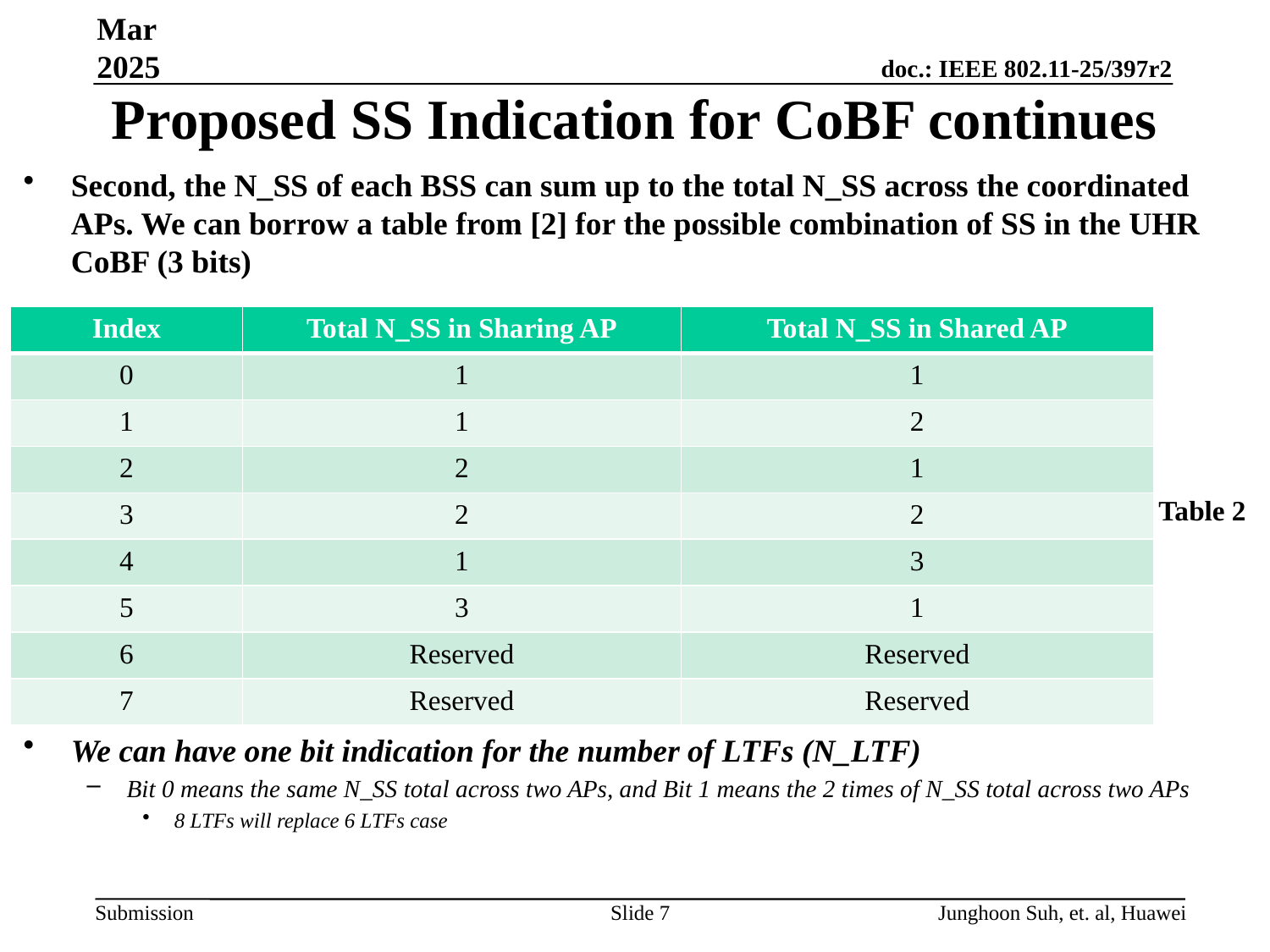

Mar 2025
# Proposed SS Indication for CoBF continues
Second, the N_SS of each BSS can sum up to the total N_SS across the coordinated APs. We can borrow a table from [2] for the possible combination of SS in the UHR CoBF (3 bits)

We can have one bit indication for the number of LTFs (N_LTF)
Bit 0 means the same N_SS total across two APs, and Bit 1 means the 2 times of N_SS total across two APs
8 LTFs will replace 6 LTFs case

| Index | Total N\_SS in Sharing AP | Total N\_SS in Shared AP |
| --- | --- | --- |
| 0 | 1 | 1 |
| 1 | 1 | 2 |
| 2 | 2 | 1 |
| 3 | 2 | 2 |
| 4 | 1 | 3 |
| 5 | 3 | 1 |
| 6 | Reserved | Reserved |
| 7 | Reserved | Reserved |
Table 2
Table 2
Slide 7
Junghoon Suh, et. al, Huawei